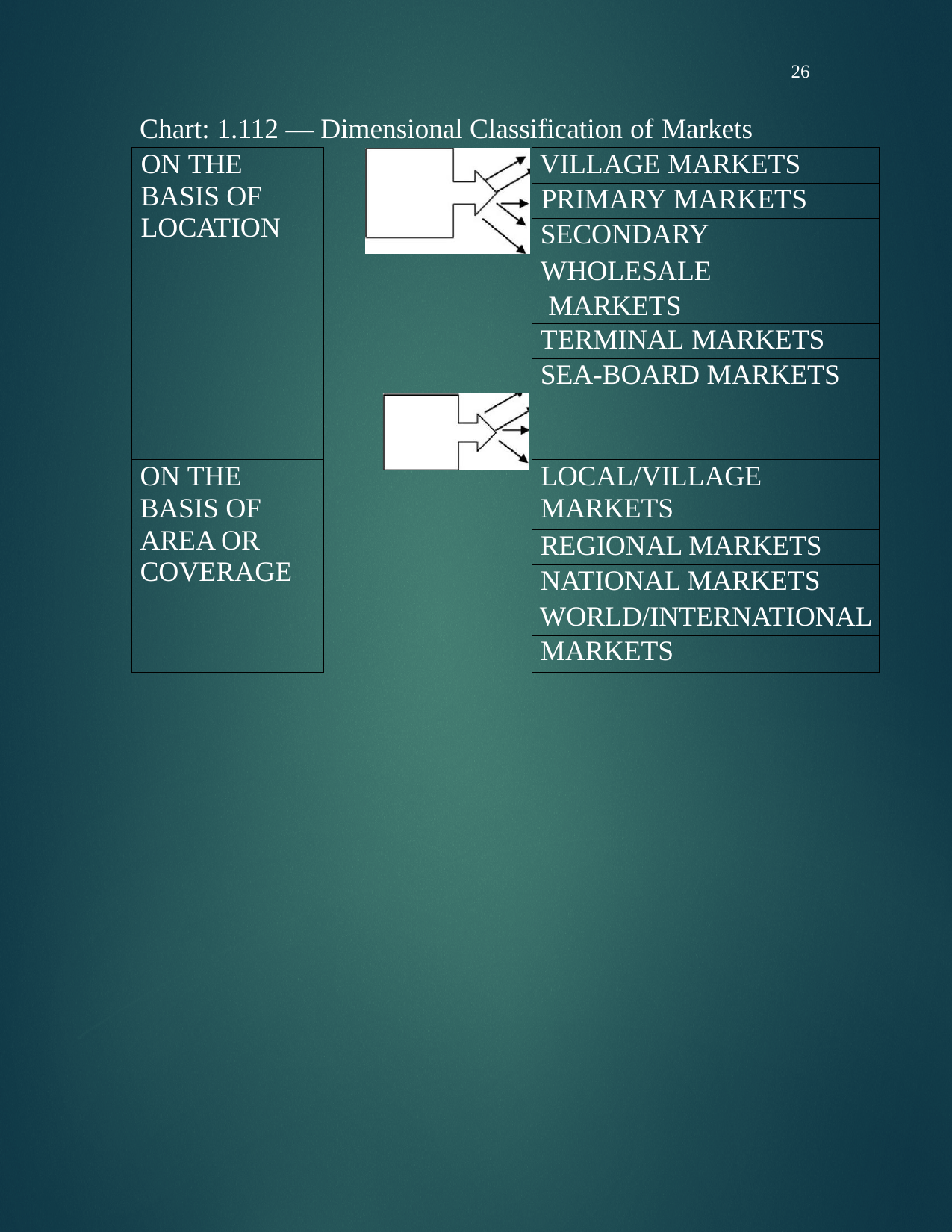

26
Chart: 1.112 — Dimensional Classification of Markets
| ON THE BASIS OF LOCATION |  | VILLAGE MARKETS |
| --- | --- | --- |
|  |  | PRIMARY MARKETS |
|  |  | SECONDARY WHOLESALE MARKETS |
|  |  | TERMINAL MARKETS |
|  |  | SEA-BOARD MARKETS |
| ON THE BASIS OF AREA OR COVERAGE |  | LOCAL/VILLAGE MARKETS |
|  |  | REGIONAL MARKETS |
|  |  | NATIONAL MARKETS |
|  |  | WORLD/INTERNATIONAL |
|  |  | MARKETS |